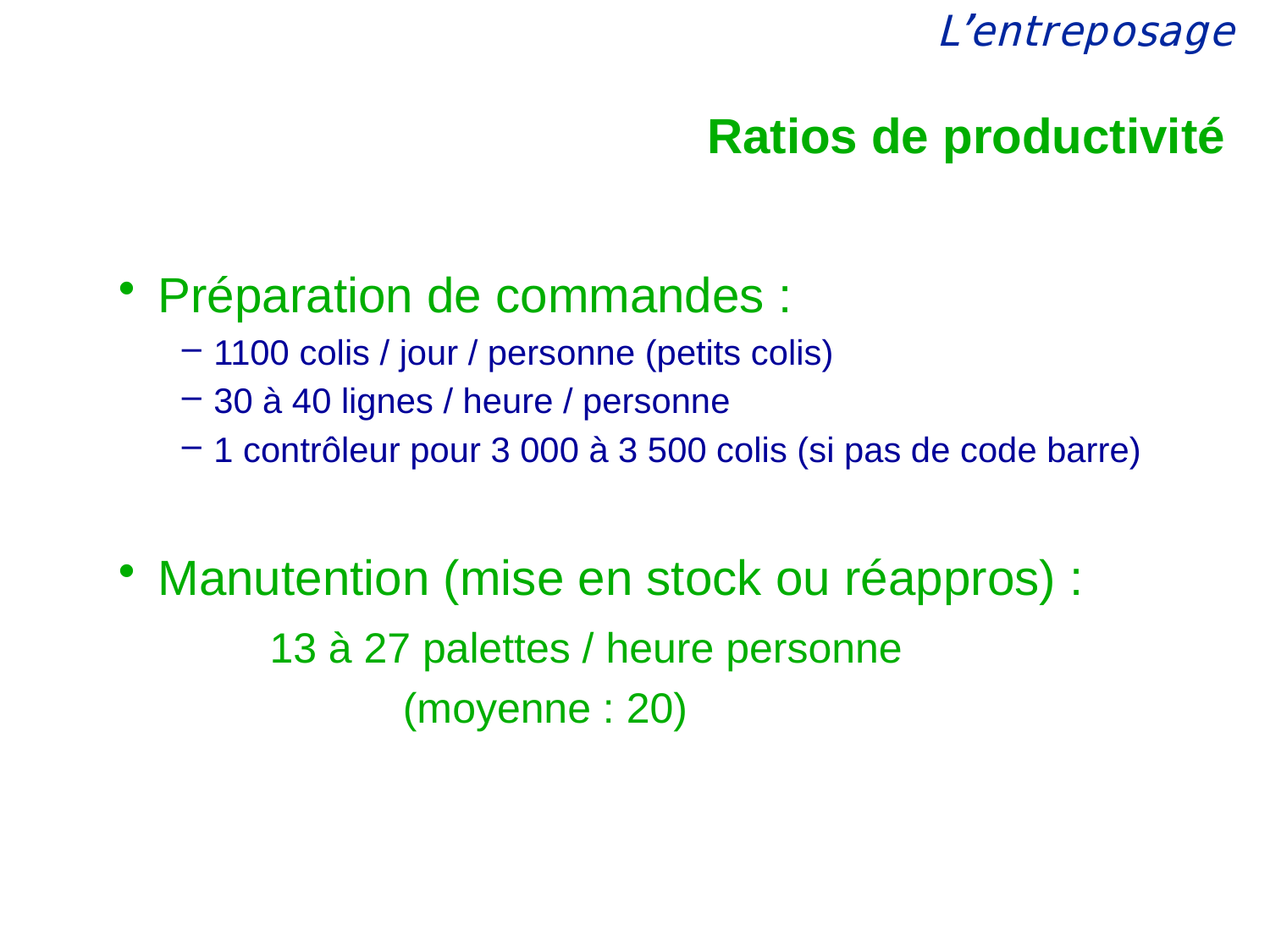

# Ratios de productivité
Préparation de commandes :
1100 colis / jour / personne (petits colis)
30 à 40 lignes / heure / personne
1 contrôleur pour 3 000 à 3 500 colis (si pas de code barre)

Manutention (mise en stock ou réappros) :
           13 à 27 palettes / heure personne
                        (moyenne : 20)